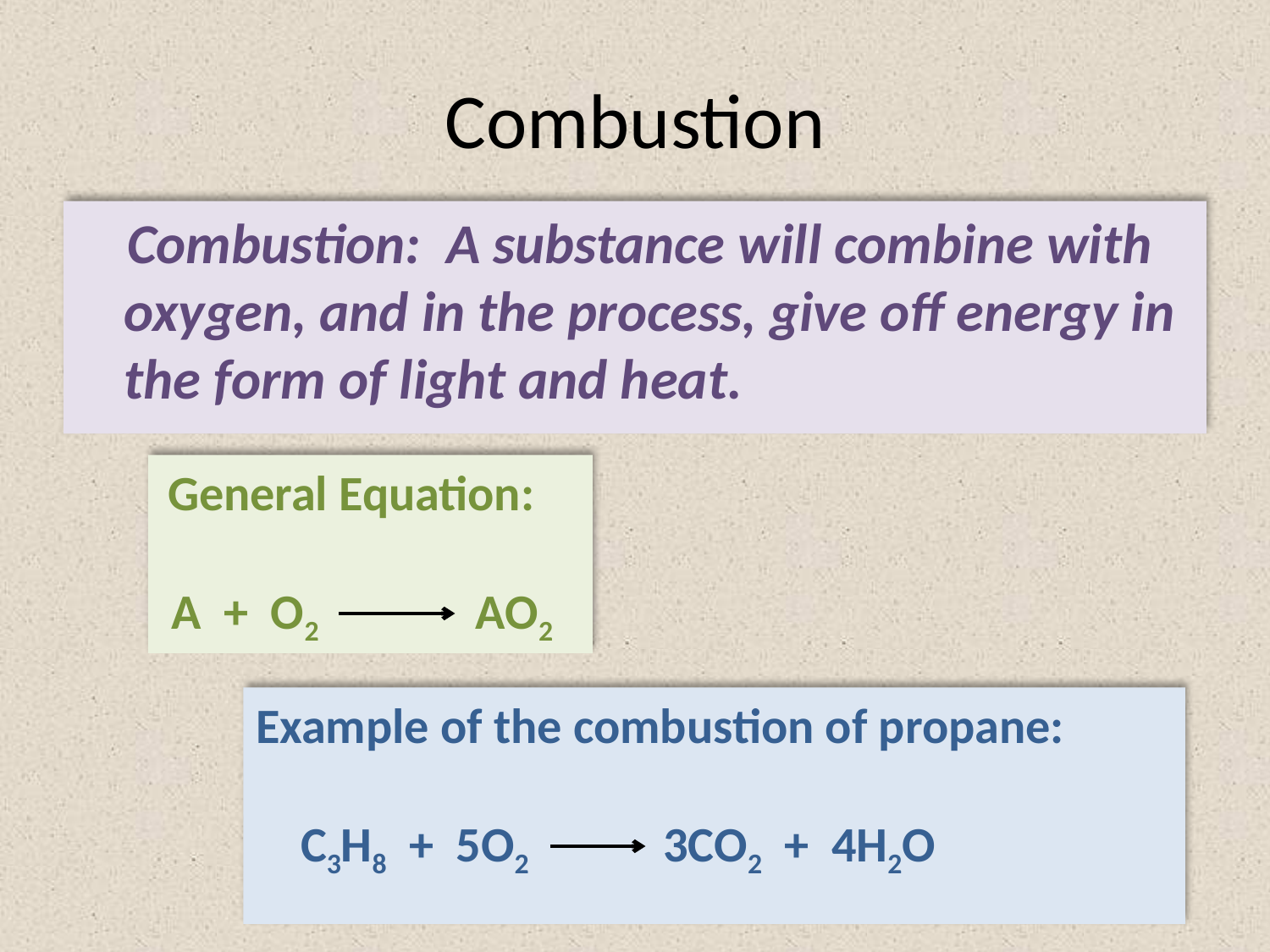

# Combustion
    Combustion:  A substance will combine with oxygen, and in the process, give off energy in the form of light and heat.

 General Equation:

 A  +  O2              AO2
Example of the combustion of propane:

    C3H8  +  5O2            3CO2  +  4H2O